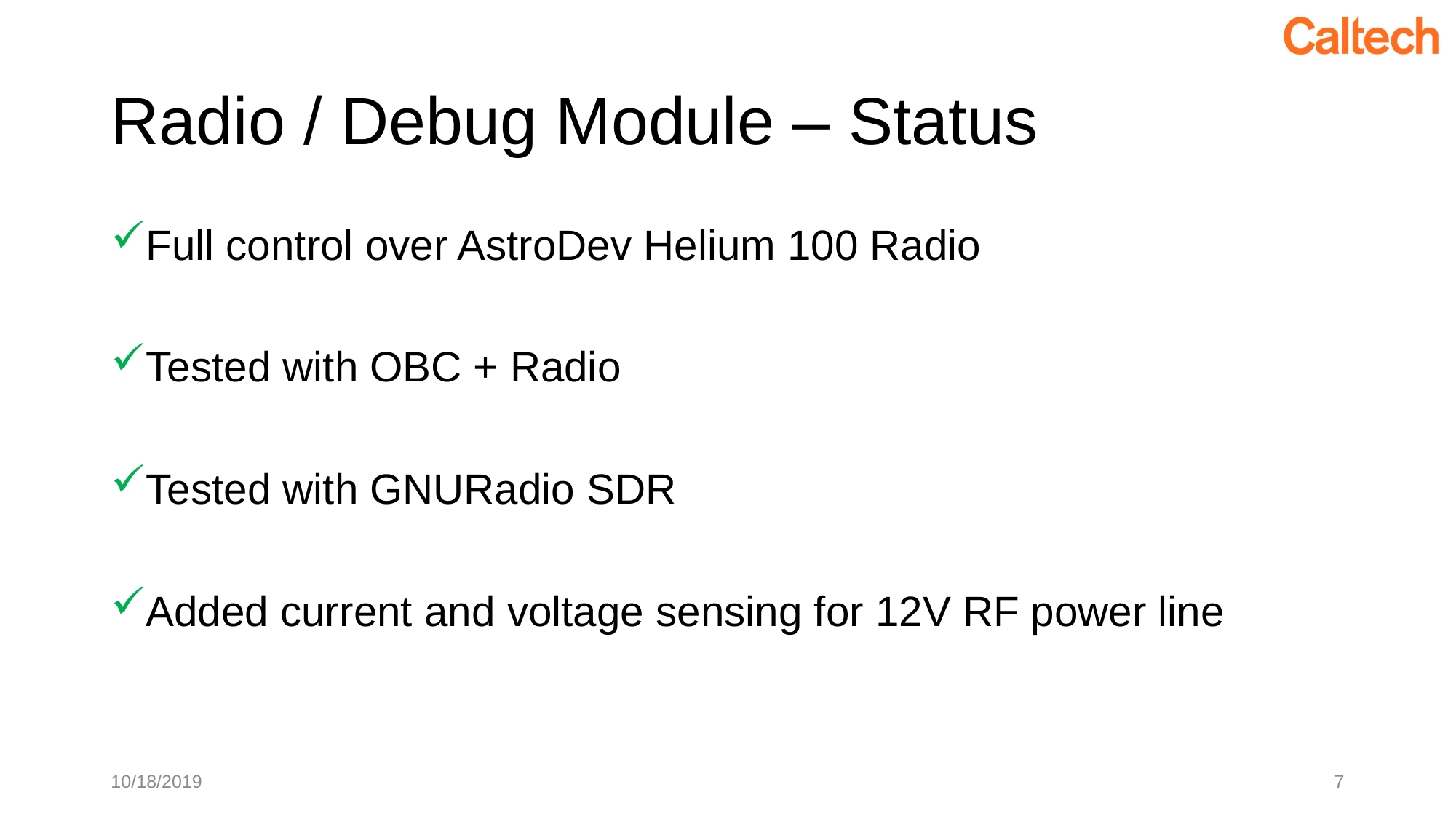

# Radio / Debug Module – Status
Full control over AstroDev Helium 100 Radio

Tested with OBC + Radio

Tested with GNURadio SDR

Added current and voltage sensing for 12V RF power line
10/18/2019
7